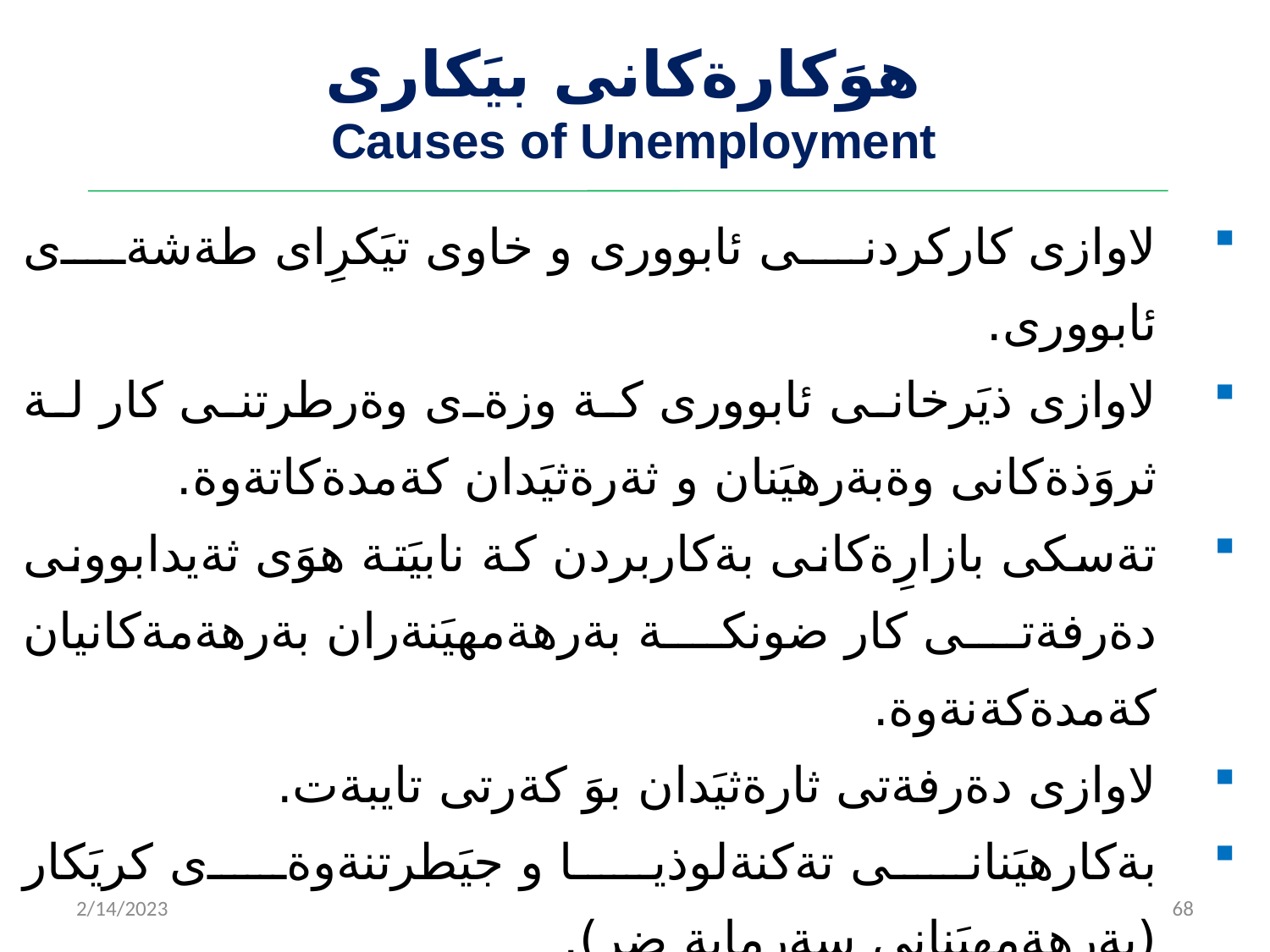

# ‌ هوَكارةكانى بيَكارى Causes of Unemployment
لاوازى كاركردنى ئابوورى و خاوى تيَكرِاى طةشةى ئابوورى.
لاوازى ذيَرخانى ئابوورى كة وزةى وةرطرتنى كار لة ثروَذةكانى وةبةرهيَنان و ثةرةثيَدان كةمدةكاتةوة.
تةسكى بازارِةكانى بةكاربردن كة نابيَتة هوَى ثةيدابوونى دةرفةتى كار ضونكة بةرهةمهيَنةران بةرهةمةكانيان كةمدةكةنةوة.
لاوازى دةرفةتى ثارةثيَدان بوَ كةرتى تايبةت.
بةكارهيَنانى تةكنةلوذيا و جيَطرتنةوةى كريَكار (بةرهةمهيَنانى سةرماية ضرِ).
2/14/2023
68